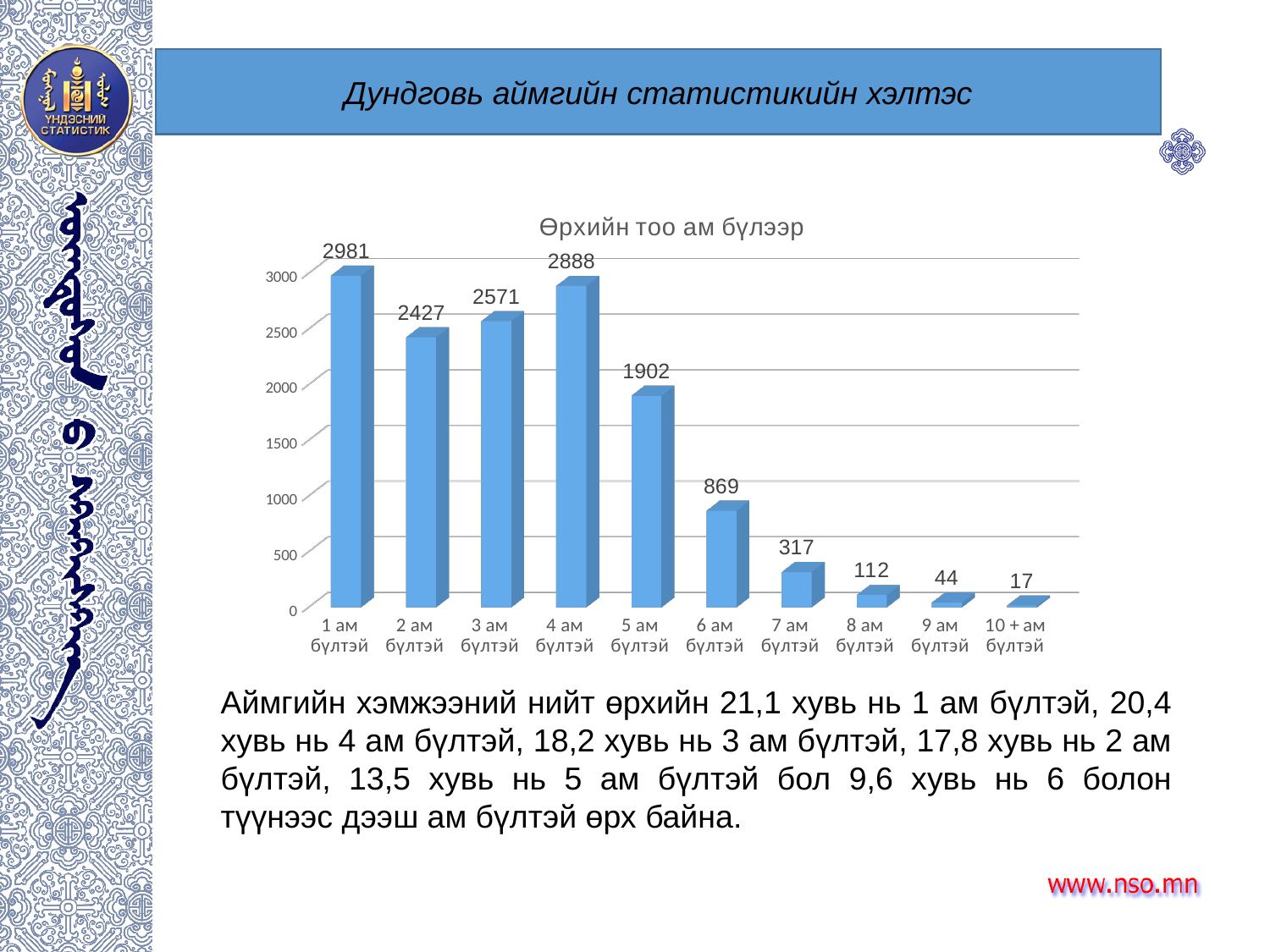

Дундговь аймгийн статистикийн хэлтэс

[unsupported chart]

Аймгийн хэмжээний нийт өрхийн 21,1 хувь нь 1 ам бүлтэй, 20,4 хувь нь 4 ам бүлтэй, 18,2 хувь нь 3 ам бүлтэй, 17,8 хувь нь 2 ам бүлтэй, 13,5 хувь нь 5 ам бүлтэй бол 9,6 хувь нь 6 болон түүнээс дээш ам бүлтэй өрх байна.